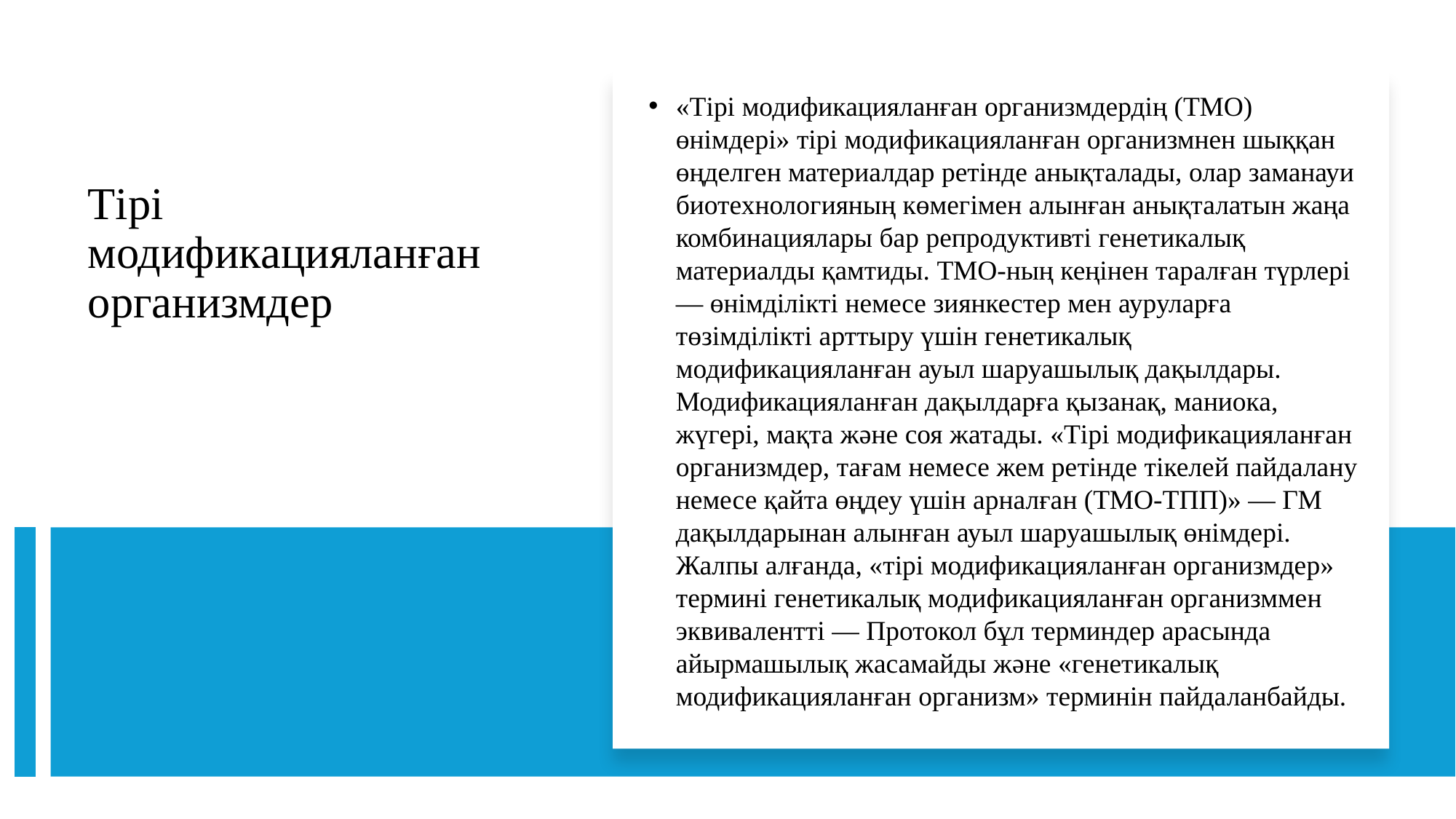

«Тірі модификацияланған организмдердің (ТМО) өнімдері» тірі модификацияланған организмнен шыққан өңделген материалдар ретінде анықталады, олар заманауи биотехнологияның көмегімен алынған анықталатын жаңа комбинациялары бар репродуктивті генетикалық материалды қамтиды. ТМО-ның кеңінен таралған түрлері — өнімділікті немесе зиянкестер мен ауруларға төзімділікті арттыру үшін генетикалық модификацияланған ауыл шаруашылық дақылдары. Модификацияланған дақылдарға қызанақ, маниока, жүгері, мақта және соя жатады. «Тірі модификацияланған организмдер, тағам немесе жем ретінде тікелей пайдалану немесе қайта өңдеу үшін арналған (ТМО-ТПП)» — ГМ дақылдарынан алынған ауыл шаруашылық өнімдері. Жалпы алғанда, «тірі модификацияланған организмдер» термині генетикалық модификацияланған организммен эквивалентті — Протокол бұл терминдер арасында айырмашылық жасамайды және «генетикалық модификацияланған организм» терминін пайдаланбайды.
# Тірі модификацияланған организмдер